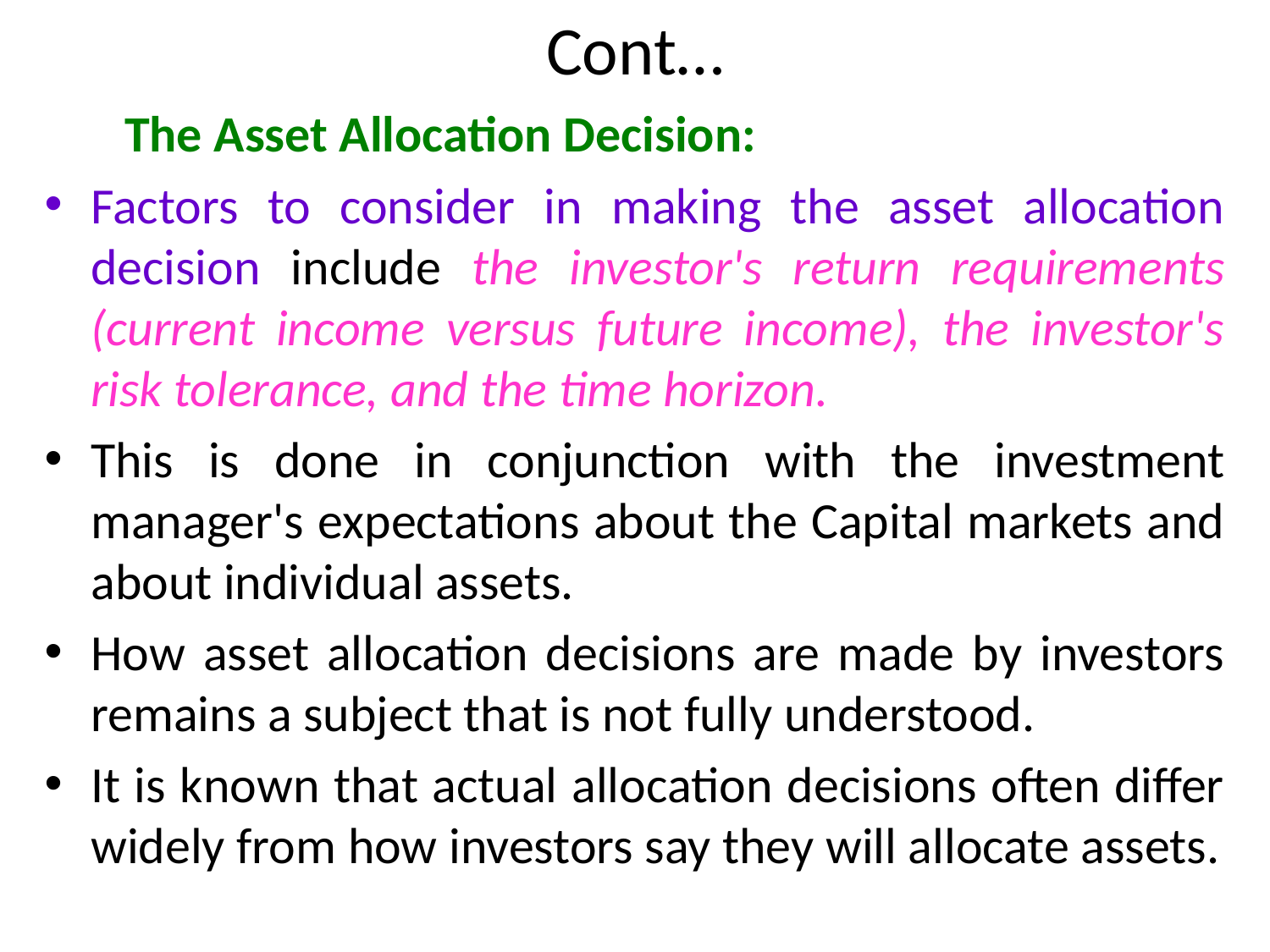

# Cont…
       The Asset Allocation Decision:
Factors to consider in making the asset allocation decision include the investor's return requirements (current income versus future income), the investor's risk tolerance, and the time horizon.
This is done in conjunction with the investment manager's expectations about the Capital markets and about individual assets.
How asset allocation decisions are made by investors remains a subject that is not fully understood.
It is known that actual allocation decisions often differ widely from how investors say they will allocate assets.